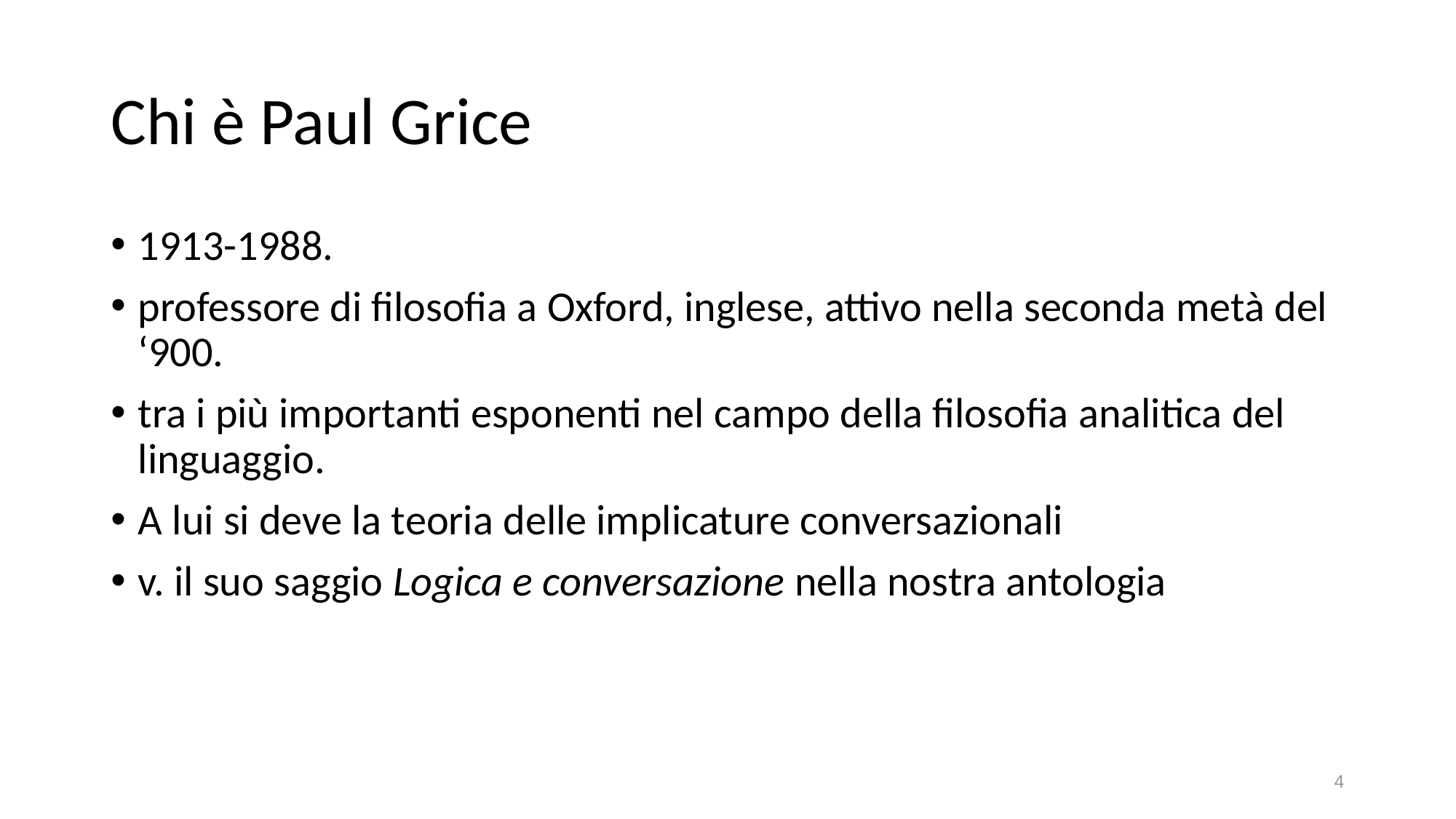

# Chi è Paul Grice
1913-1988.
professore di filosofia a Oxford, inglese, attivo nella seconda metà del ‘900.
tra i più importanti esponenti nel campo della filosofia analitica del linguaggio.
A lui si deve la teoria delle implicature conversazionali
v. il suo saggio Logica e conversazione nella nostra antologia

4